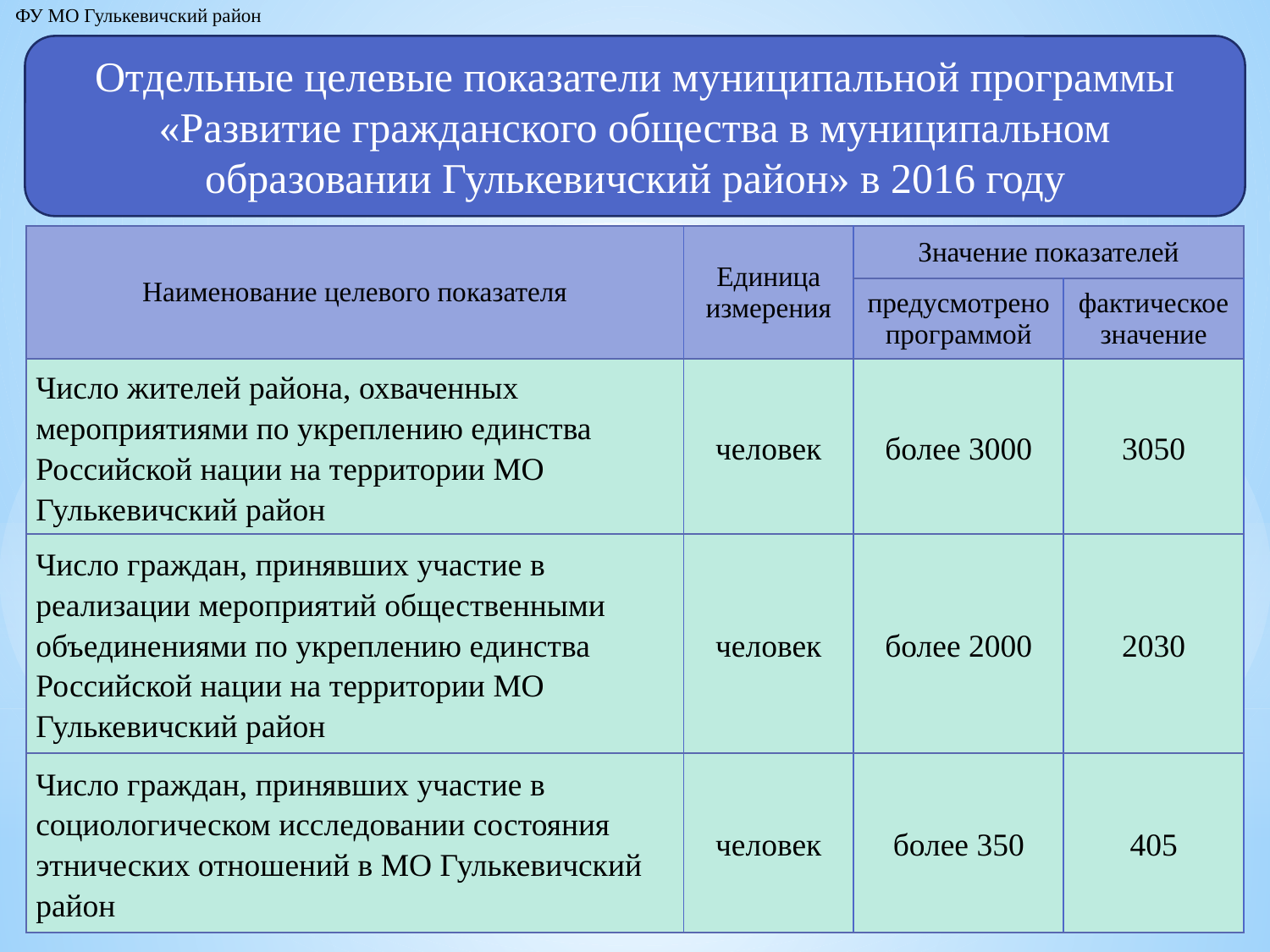

ФУ МО Гулькевичский район
Отдельные целевые показатели муниципальной программы «Развитие гражданского общества в муниципальном образовании Гулькевичский район» в 2016 году
| Наименование целевого показателя | Единица измерения | Значение показателей |  |
| --- | --- | --- | --- |
|  |  | предусмотрено программой | фактическое значение |
| Число жителей района, охваченных мероприятиями по укреплению единства Российской нации на территории МО Гулькевичский район | человек | более 3000 | 3050 |
| Число граждан, принявших участие в реализации мероприятий общественными объединениями по укреплению единства Российской нации на территории МО Гулькевичский район | человек | более 2000 | 2030 |
| Число граждан, принявших участие в социологическом исследовании состояния этнических отношений в МО Гулькевичский район | человек | более 350 | 405 |